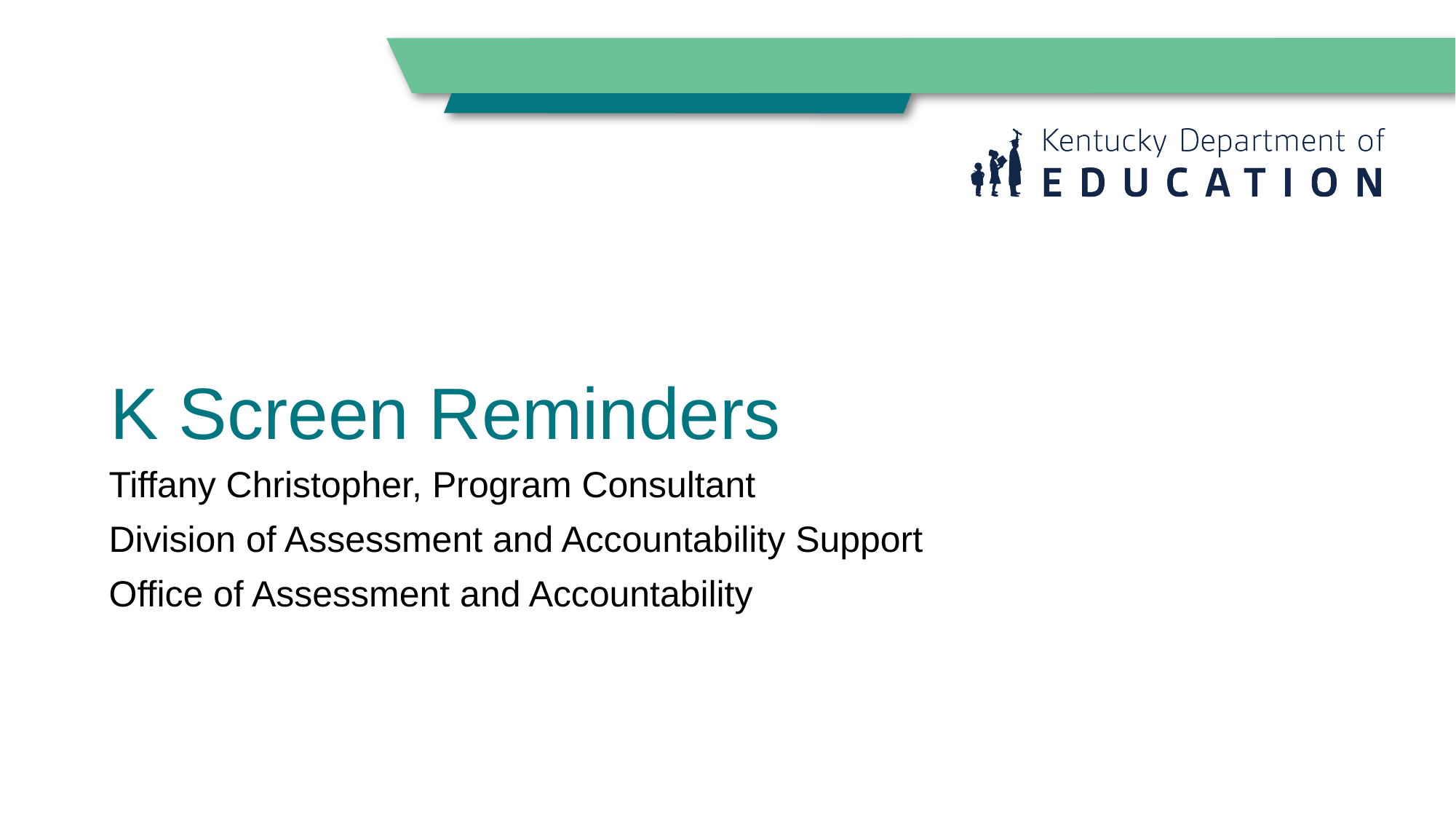

# K Screen Reminders
Tiffany Christopher, Program Consultant
Division of Assessment and Accountability Support
Office of Assessment and Accountability